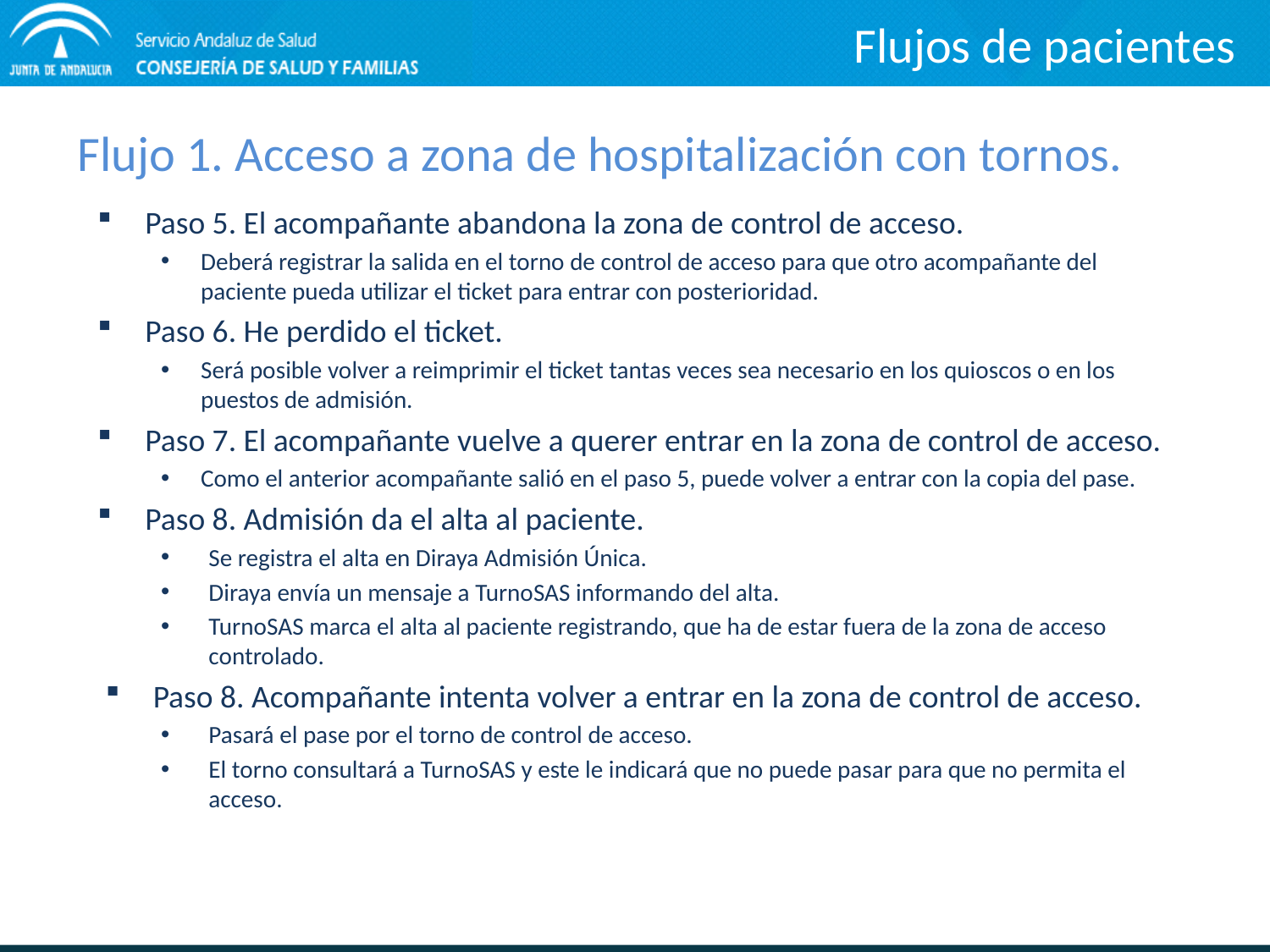

Flujos de pacientes
# Flujo 1. Acceso a zona de hospitalización con tornos.
Paso 5. El acompañante abandona la zona de control de acceso.
Deberá registrar la salida en el torno de control de acceso para que otro acompañante del paciente pueda utilizar el ticket para entrar con posterioridad.
Paso 6. He perdido el ticket.
Será posible volver a reimprimir el ticket tantas veces sea necesario en los quioscos o en los puestos de admisión.
Paso 7. El acompañante vuelve a querer entrar en la zona de control de acceso.
Como el anterior acompañante salió en el paso 5, puede volver a entrar con la copia del pase.
Paso 8. Admisión da el alta al paciente.
Se registra el alta en Diraya Admisión Única.
Diraya envía un mensaje a TurnoSAS informando del alta.
TurnoSAS marca el alta al paciente registrando, que ha de estar fuera de la zona de acceso controlado.
Paso 8. Acompañante intenta volver a entrar en la zona de control de acceso.
Pasará el pase por el torno de control de acceso.
El torno consultará a TurnoSAS y este le indicará que no puede pasar para que no permita el acceso.